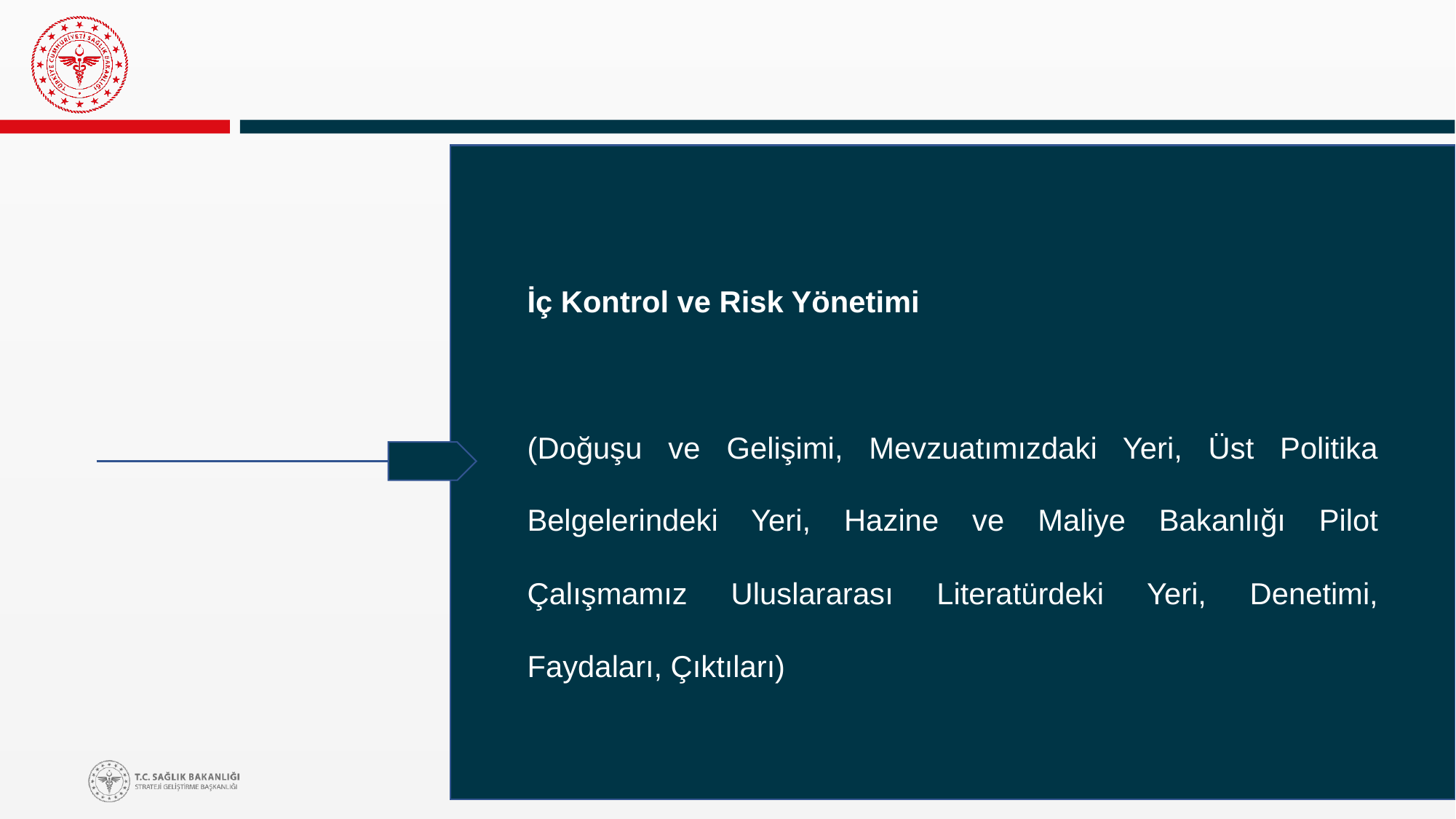

İç Kontrol ve Risk Yönetimi

(Doğuşu ve Gelişimi, Mevzuatımızdaki Yeri, Üst Politika Belgelerindeki Yeri, Hazine ve Maliye Bakanlığı Pilot Çalışmamız Uluslararası Literatürdeki Yeri, Denetimi, Faydaları, Çıktıları)